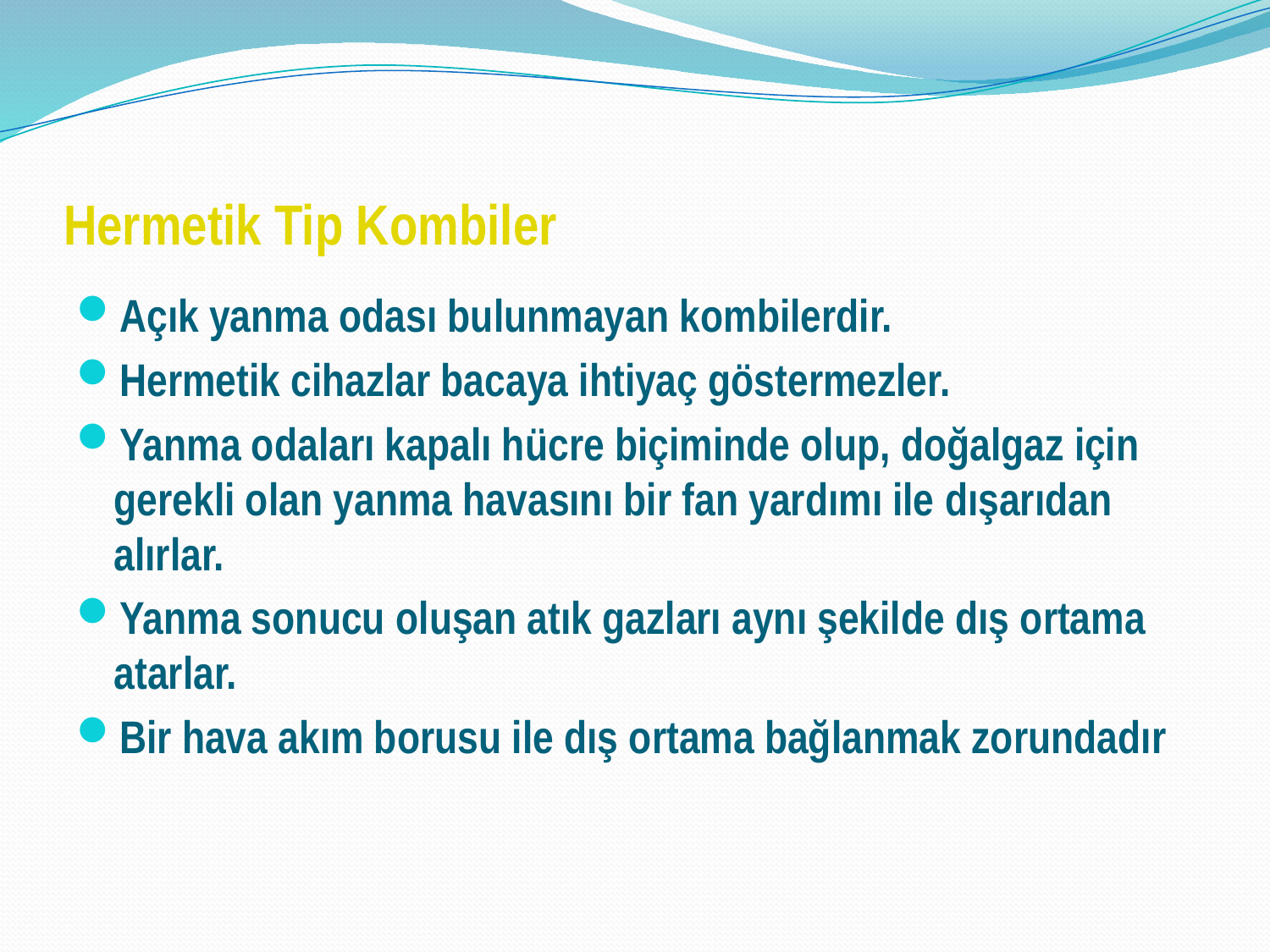

# Hermetik Tip Kombiler
Açık yanma odası bulunmayan kombilerdir.
Hermetik cihazlar bacaya ihtiyaç göstermezler.
Yanma odaları kapalı hücre biçiminde olup, doğalgaz için gerekli olan yanma havasını bir fan yardımı ile dışarıdan alırlar.
Yanma sonucu oluşan atık gazları aynı şekilde dış ortama atarlar.
Bir hava akım borusu ile dış ortama bağlanmak zorundadır